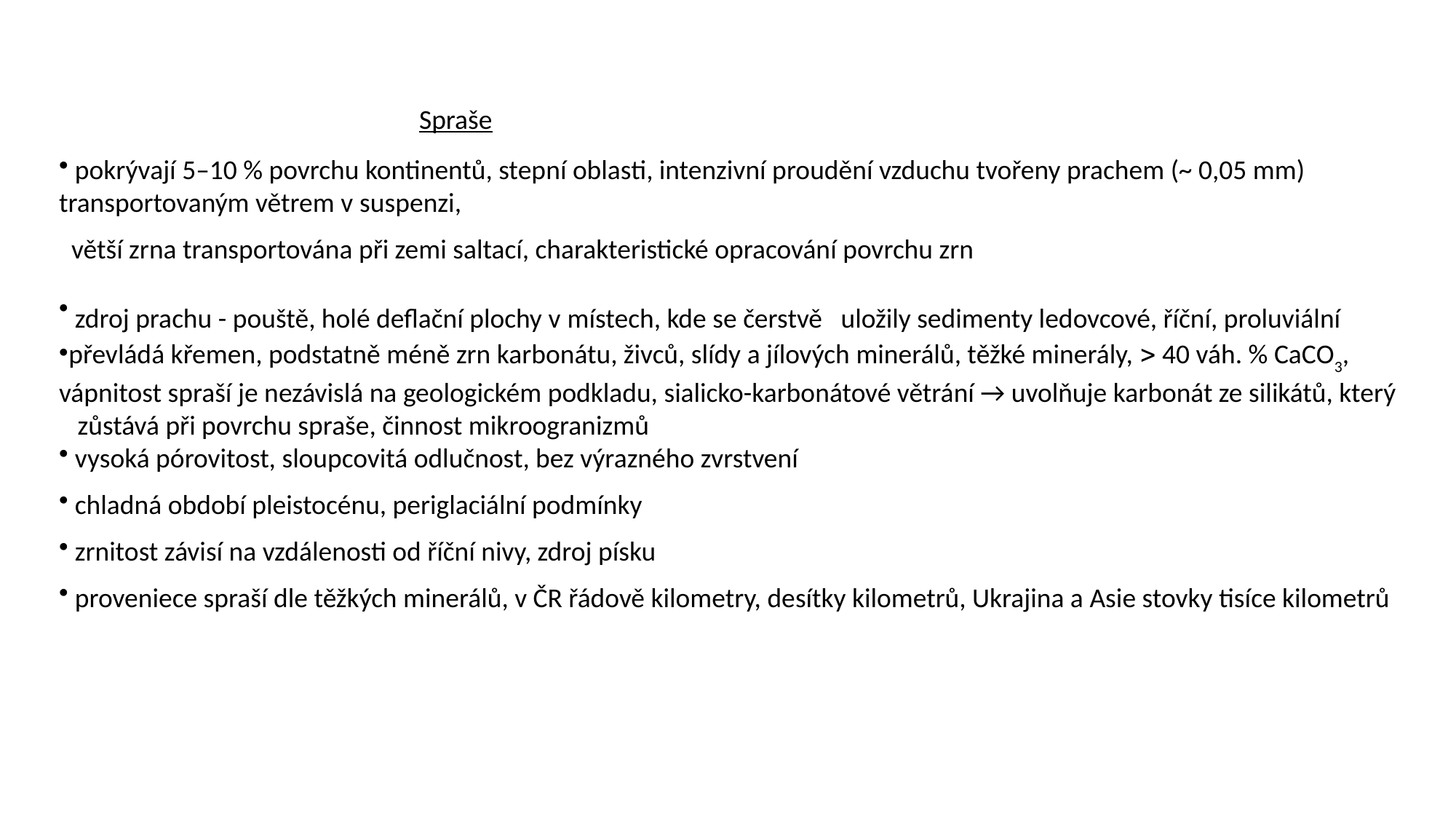

Spraše
 pokrývají 5–10 % povrchu kontinentů, stepní oblasti, intenzivní proudění vzduchu tvořeny prachem (~ 0,05 mm) transportovaným větrem v suspenzi,
  větší zrna transportována při zemi saltací, charakteristické opracování povrchu zrn
 zdroj prachu - pouště, holé deflační plochy v místech, kde se čerstvě   uložily sedimenty ledovcové, říční, proluviální
převládá křemen, podstatně méně zrn karbonátu, živců, slídy a jílových minerálů, těžké minerály, > 40 váh. % CaCO3, vápnitost spraší je nezávislá na geologickém podkladu, sialicko-karbonátové větrání → uvolňuje karbonát ze silikátů, který
   zůstává při povrchu spraše, činnost mikroogranizmů
 vysoká pórovitost, sloupcovitá odlučnost, bez výrazného zvrstvení
 chladná období pleistocénu, periglaciální podmínky
 zrnitost závisí na vzdálenosti od říční nivy, zdroj písku
 proveniece spraší dle těžkých minerálů, v ČR řádově kilometry, desítky kilometrů, Ukrajina a Asie stovky tisíce kilometrů